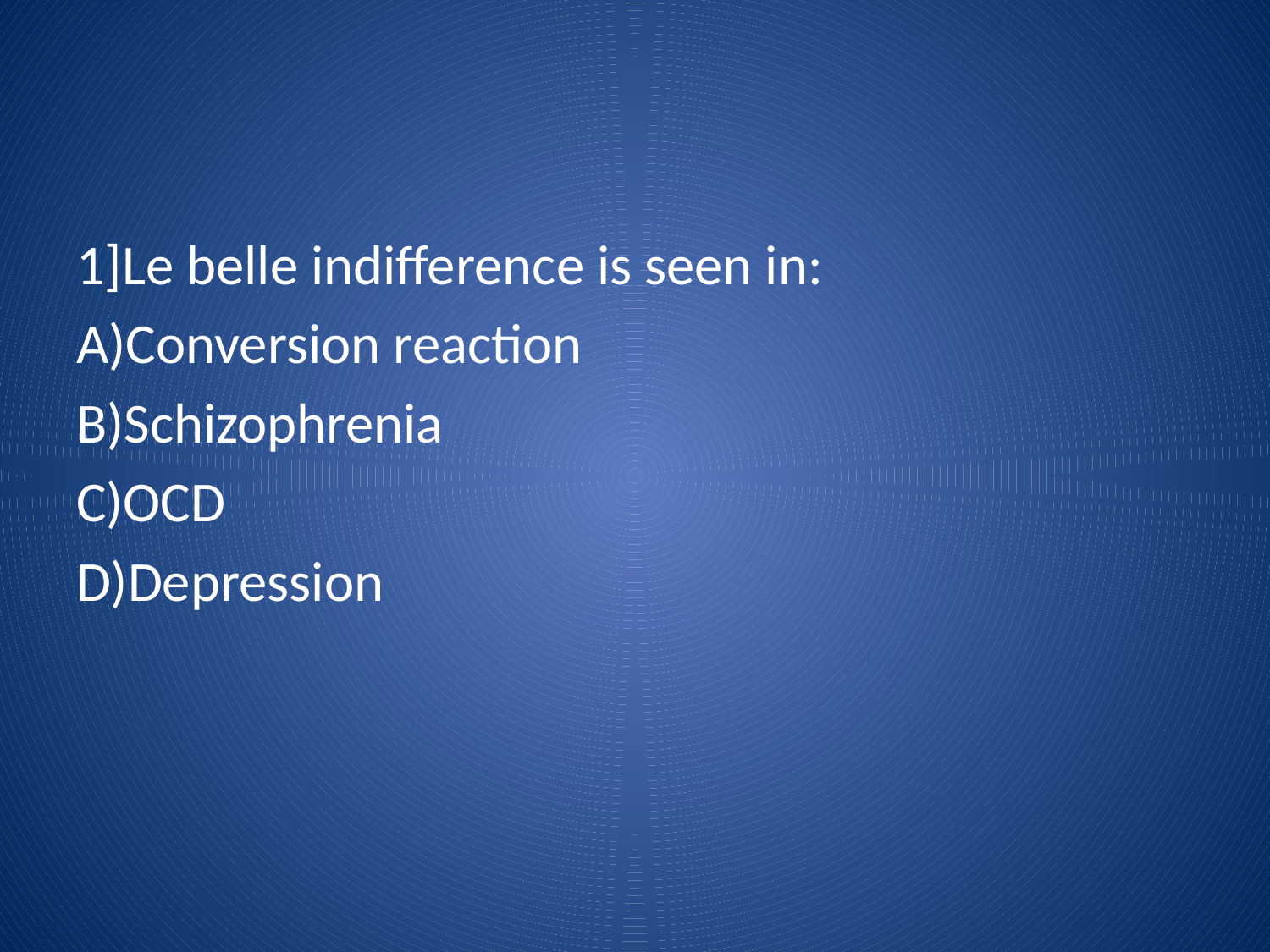

#
1]Le belle indifference is seen in:
A)Conversion reaction
B)Schizophrenia
C)OCD
D)Depression